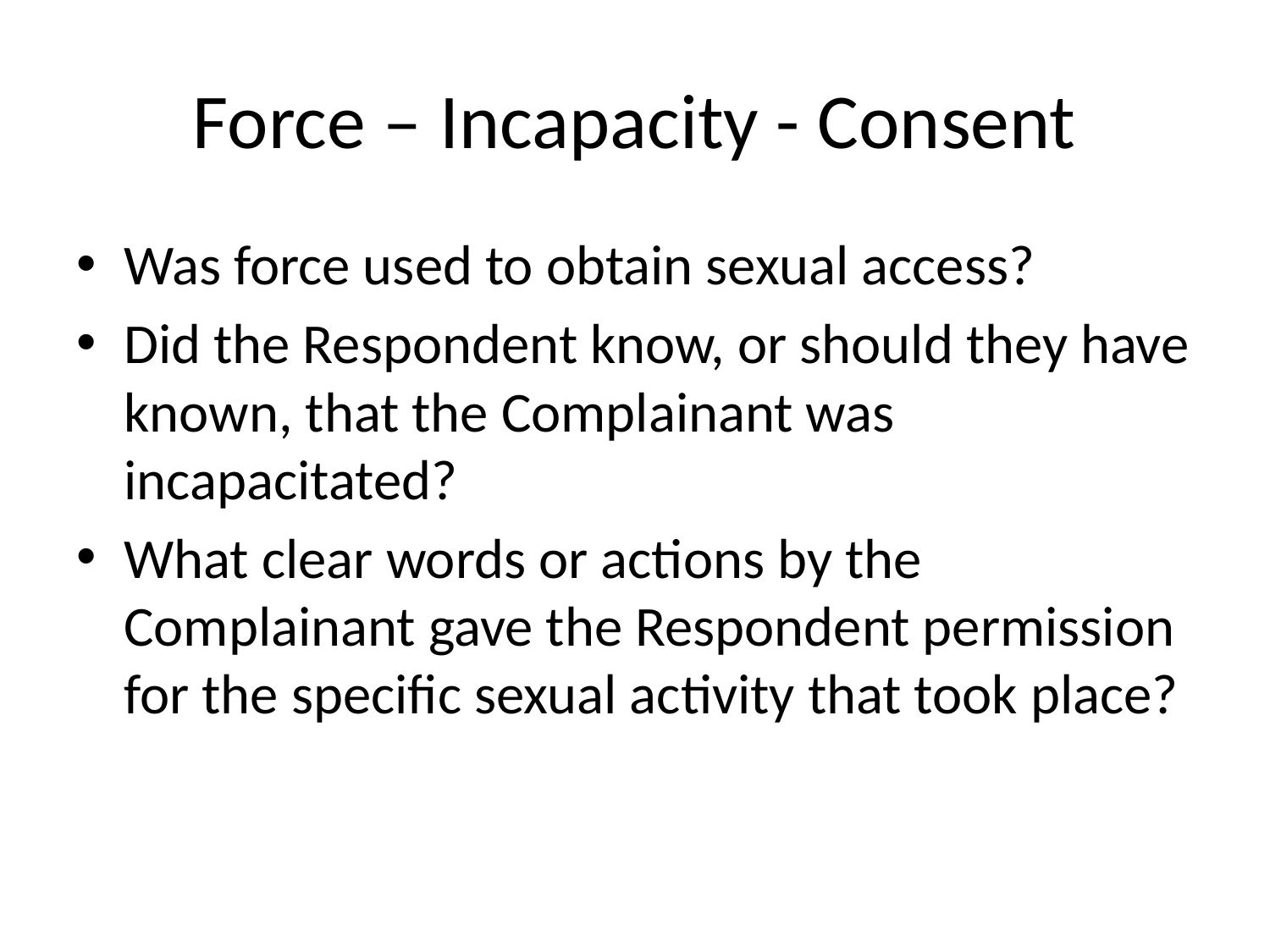

# Force – Incapacity - Consent
Was force used to obtain sexual access?
Did the Respondent know, or should they have known, that the Complainant was incapacitated?
What clear words or actions by the Complainant gave the Respondent permission for the specific sexual activity that took place?